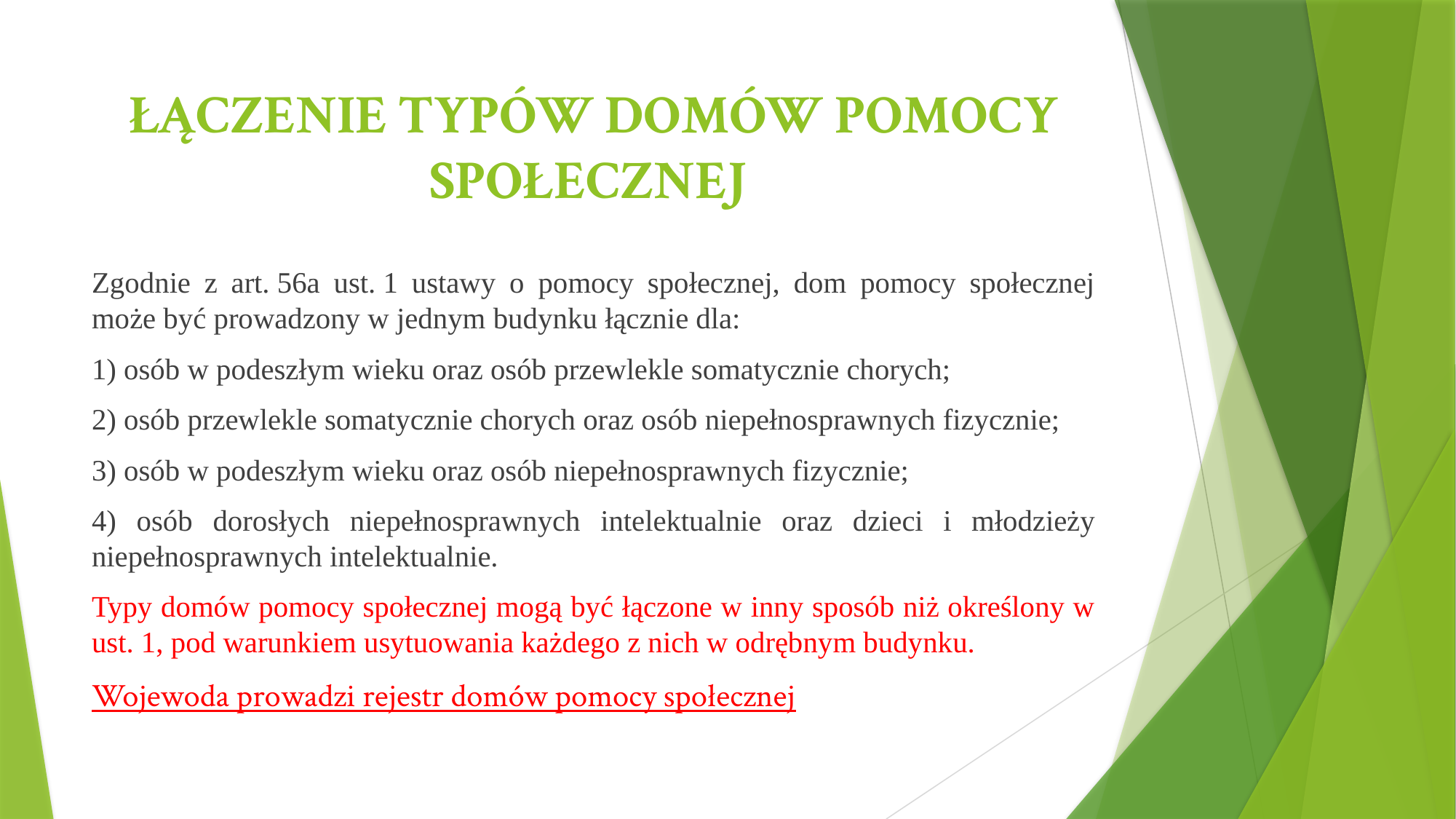

# ŁĄCZENIE TYPÓW DOMÓW POMOCY SPOŁECZNEJ
Zgodnie z art. 56a ust. 1 ustawy o pomocy społecznej, dom pomocy społecznej może być prowadzony w jednym budynku łącznie dla:
1) osób w podeszłym wieku oraz osób przewlekle somatycznie chorych;
2) osób przewlekle somatycznie chorych oraz osób niepełnosprawnych fizycznie;
3) osób w podeszłym wieku oraz osób niepełnosprawnych fizycznie;
4) osób dorosłych niepełnosprawnych intelektualnie oraz dzieci i młodzieży niepełnosprawnych intelektualnie.
Typy domów pomocy społecznej mogą być łączone w inny sposób niż określony w ust. 1, pod warunkiem usytuowania każdego z nich w odrębnym budynku.
Wojewoda prowadzi rejestr domów pomocy społecznej